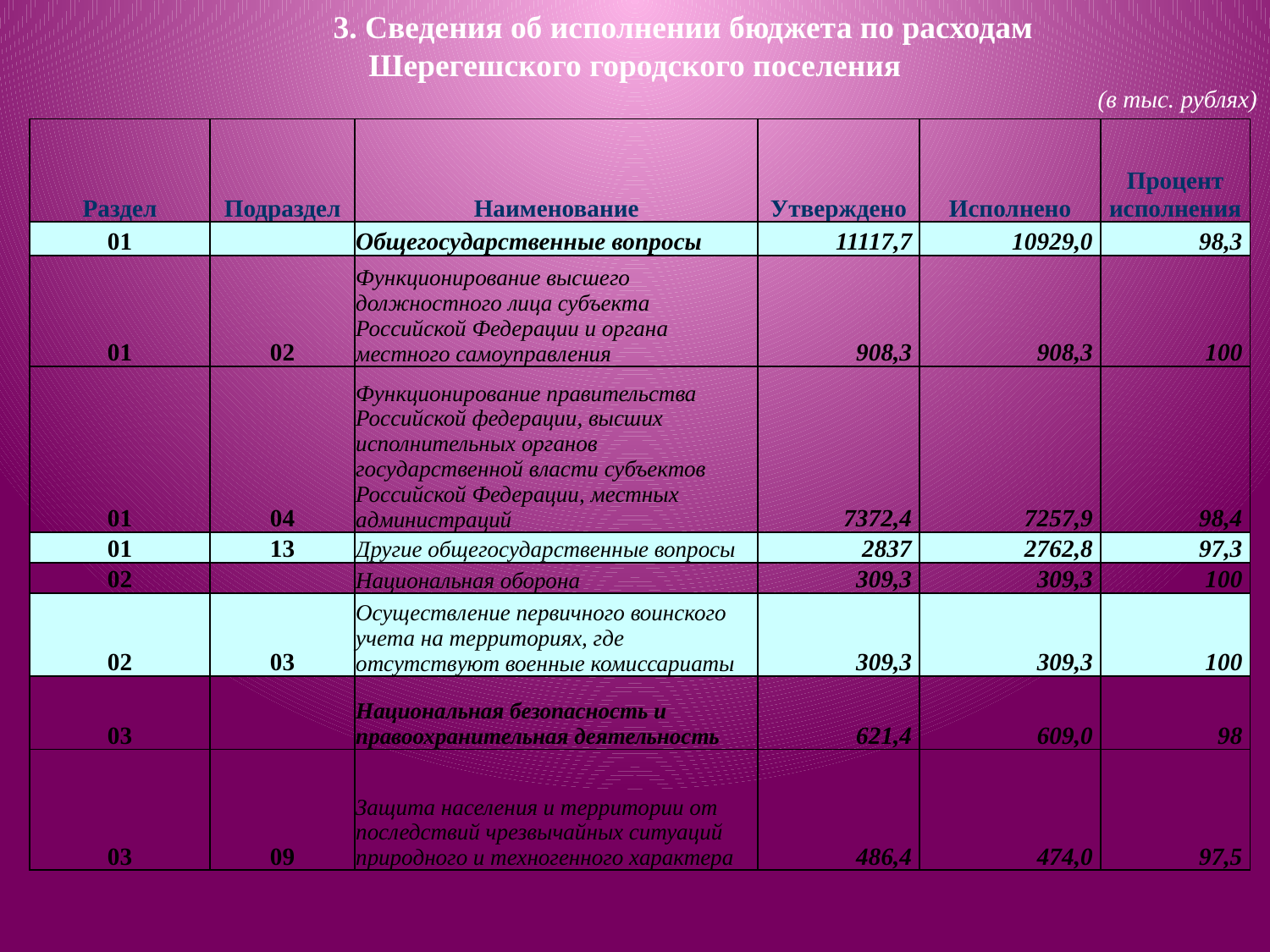

3. Сведения об исполнении бюджета по расходам
 Шерегешского городского поселения
(в тыс. рублях)
| Раздел | Подраздел | Наименование | Утверждено |  | Процент исполнения |
| --- | --- | --- | --- | --- | --- |
|  |  |  |  | Исполнено |  |
| 01 |  | Общегосударственные вопросы | 11117,7 | 10929,0 | 98,3 |
| 01 | 02 | Функционирование высшего должностного лица субъекта Российской Федерации и органа местного самоуправления | 908,3 | 908,3 | 100 |
| 01 | 04 | Функционирование правительства Российской федерации, высших исполнительных органов государственной власти субъектов Российской Федерации, местных администраций | 7372,4 | 7257,9 | 98,4 |
| 01 | 13 | Другие общегосударственные вопросы | 2837 | 2762,8 | 97,3 |
| 02 |  | Национальная оборона | 309,3 | 309,3 | 100 |
| 02 | 03 | Осуществление первичного воинского учета на территориях, где отсутствуют военные комиссариаты | 309,3 | 309,3 | 100 |
| 03 |  | Национальная безопасность и правоохранительная деятельность | 621,4 | 609,0 | 98 |
| 03 | 09 | Защита населения и территории от последствий чрезвычайных ситуаций природного и техногенного характера | 486,4 | 474,0 | 97,5 |